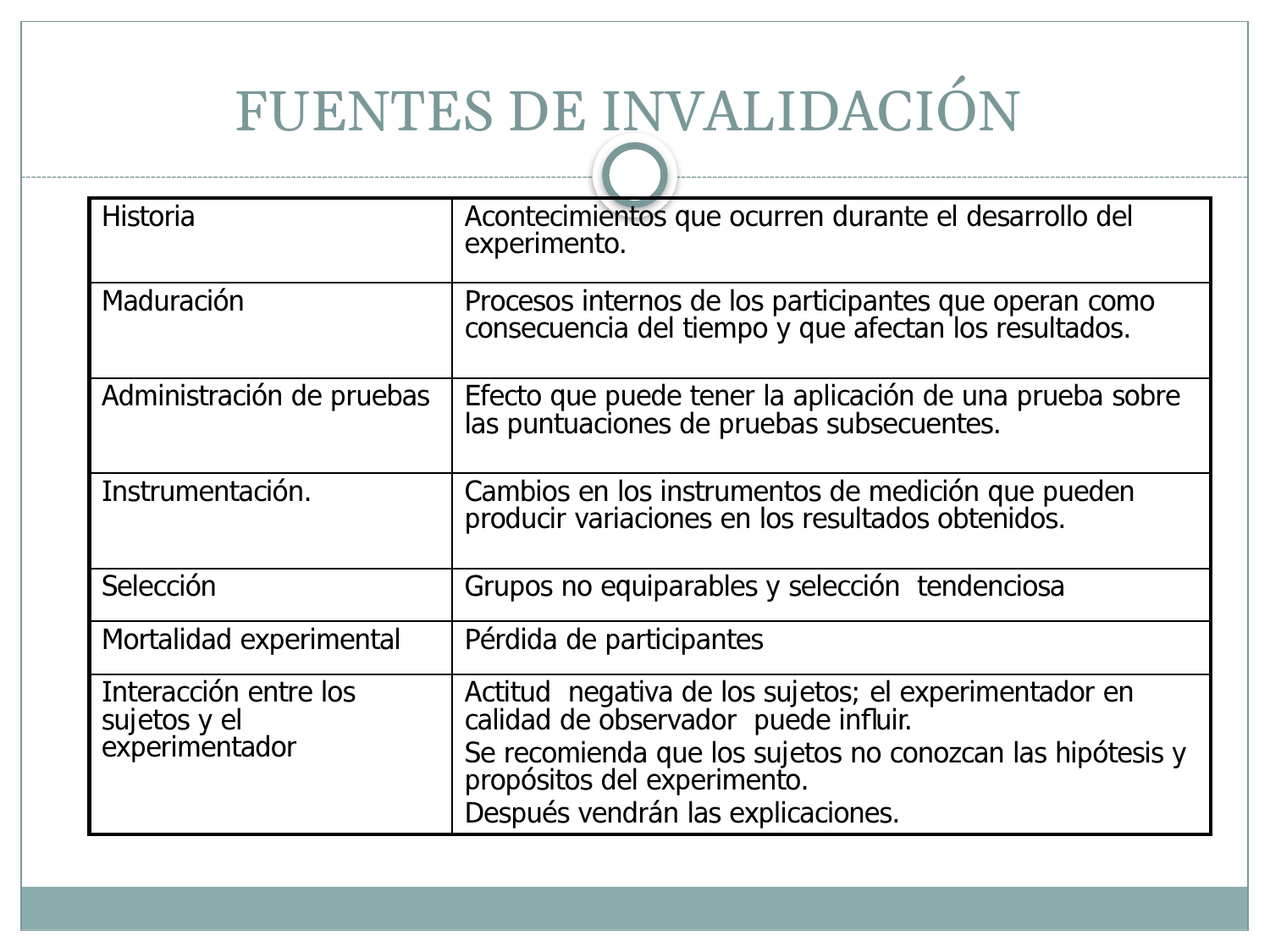

# FUENTES DE INVALIDACIÓN
| Historia | Acontecimientos que ocurren durante el desarrollo del experimento. |
| --- | --- |
| Maduración | Procesos internos de los participantes que operan como consecuencia del tiempo y que afectan los resultados. |
| Administración de pruebas | Efecto que puede tener la aplicación de una prueba sobre las puntuaciones de pruebas subsecuentes. |
| Instrumentación. | Cambios en los instrumentos de medición que pueden producir variaciones en los resultados obtenidos. |
| Selección | Grupos no equiparables y selección tendenciosa |
| Mortalidad experimental | Pérdida de participantes |
| Interacción entre los sujetos y el experimentador | Actitud negativa de los sujetos; el experimentador en calidad de observador puede influir. Se recomienda que los sujetos no conozcan las hipótesis y propósitos del experimento. Después vendrán las explicaciones. |